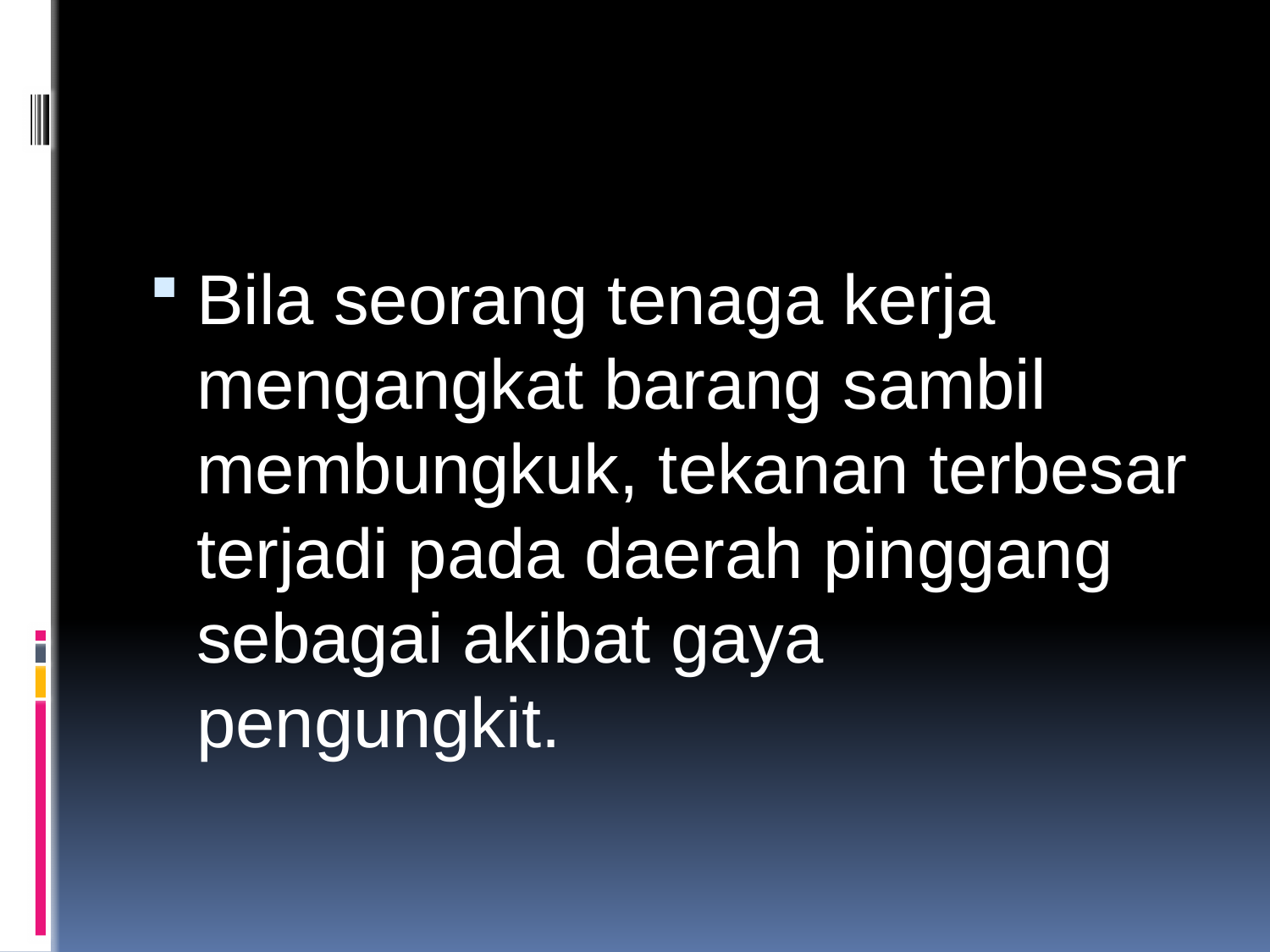

Bila seorang tenaga kerja mengangkat barang sambil membungkuk, tekanan terbesar terjadi pada daerah pinggang sebagai akibat gaya pengungkit.